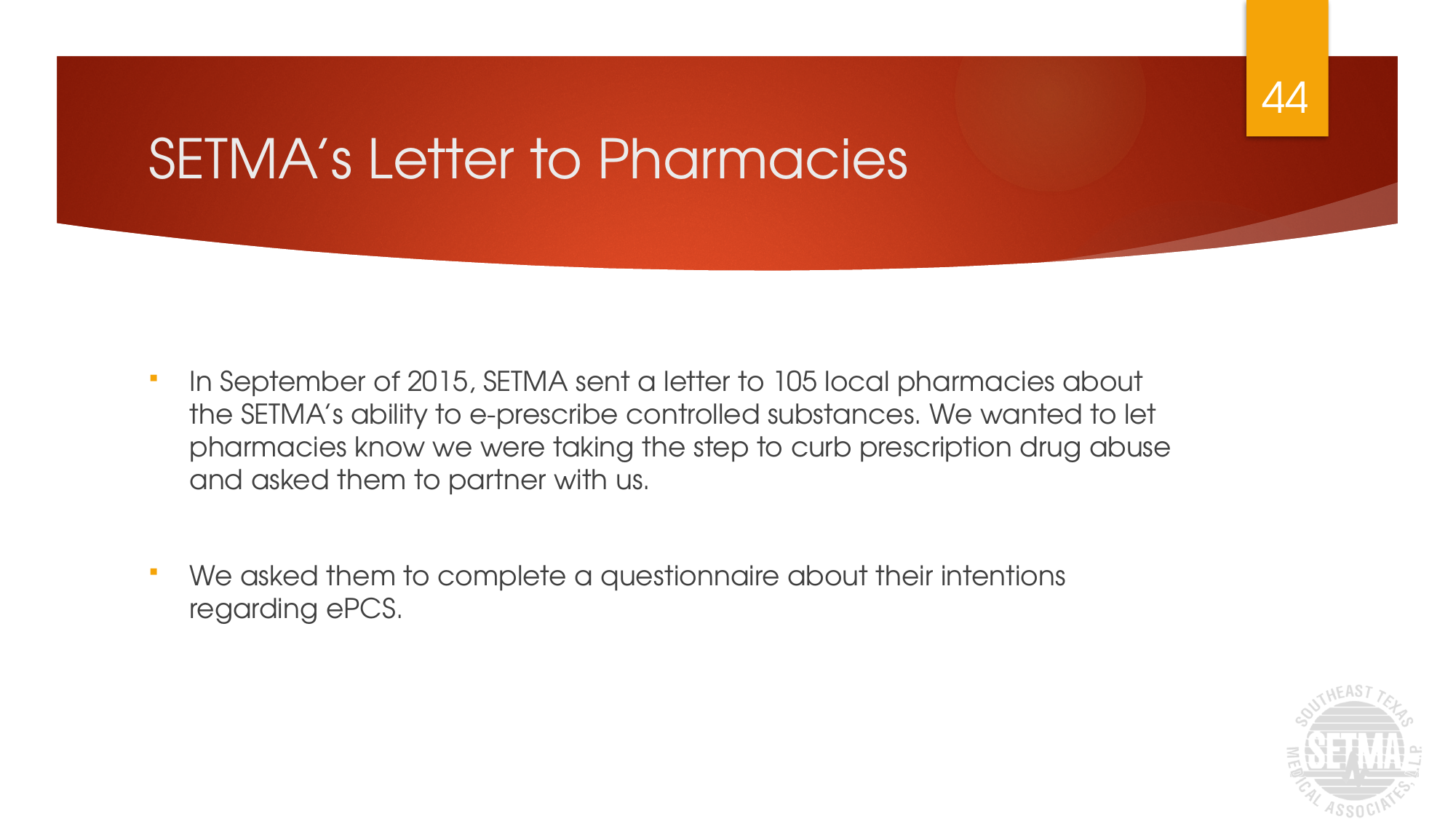

44
# SETMA’s Letter to Pharmacies

In September of 2015, SETMA sent a letter to 105 local pharmacies about the SETMA’s ability to e-prescribe controlled substances. We wanted to let pharmacies know we were taking the step to curb prescription drug abuse and asked them to partner with us.

We asked them to complete a questionnaire about their intentions regarding ePCS.